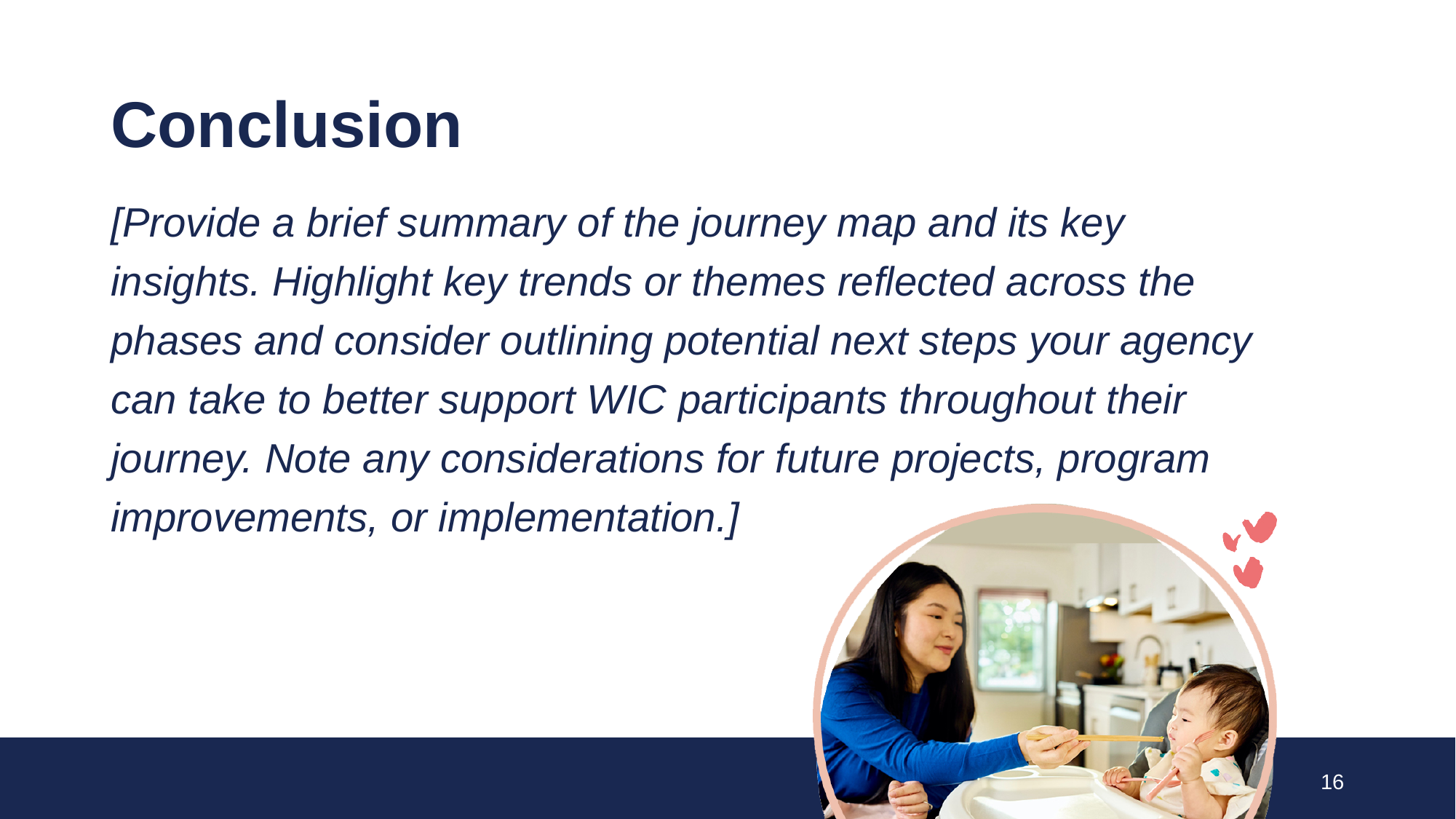

# Conclusion
[Provide a brief summary of the journey map and its key insights. Highlight key trends or themes reflected across the phases and consider outlining potential next steps your agency can take to better support WIC participants throughout their journey. Note any considerations for future projects, program improvements, or implementation.]
16